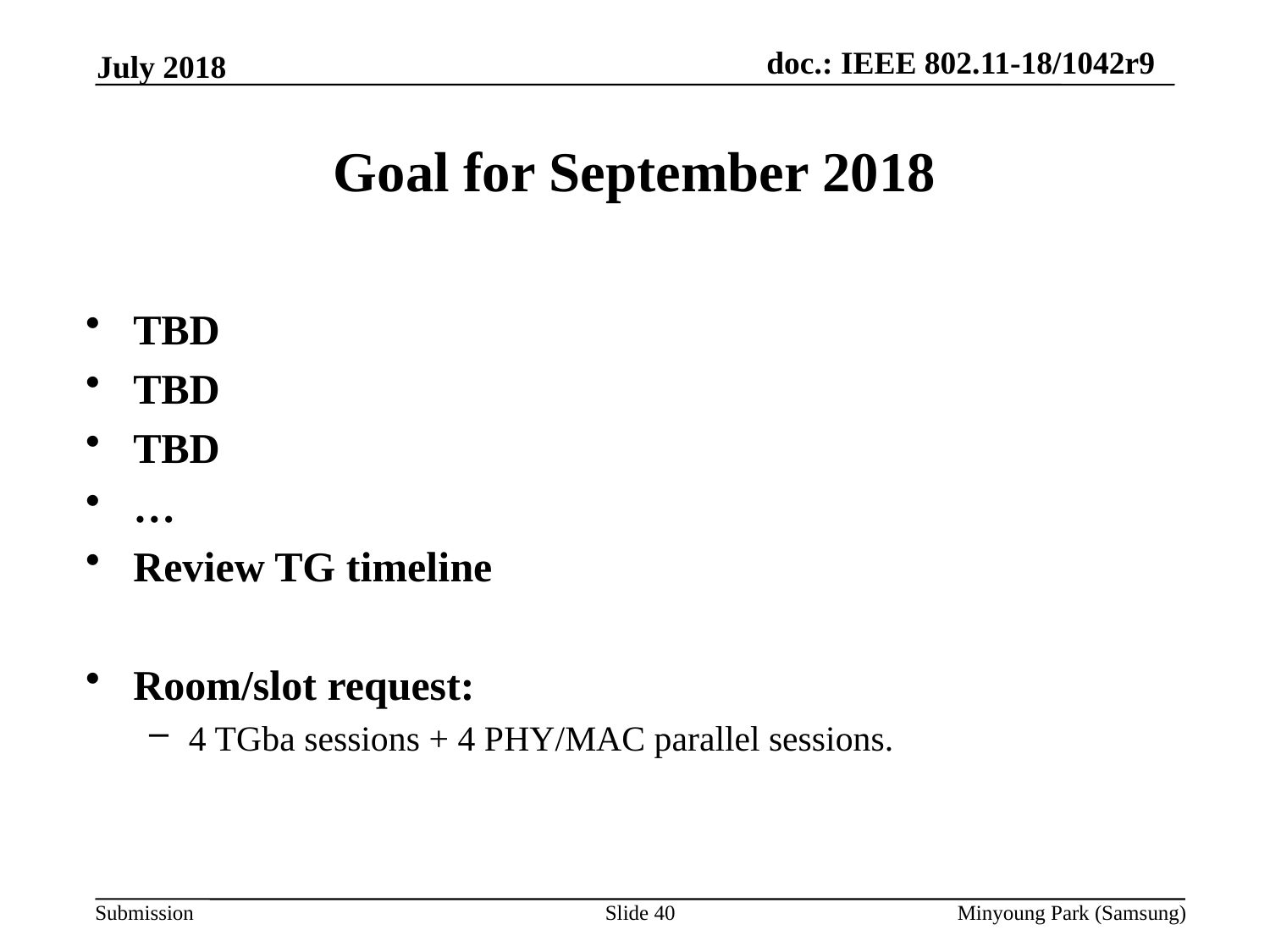

July 2018
# Goal for September 2018
TBD
TBD
TBD
…
Review TG timeline

Room/slot request:
4 TGba sessions + 4 PHY/MAC parallel sessions.

Slide 40
Minyoung Park (Samsung)